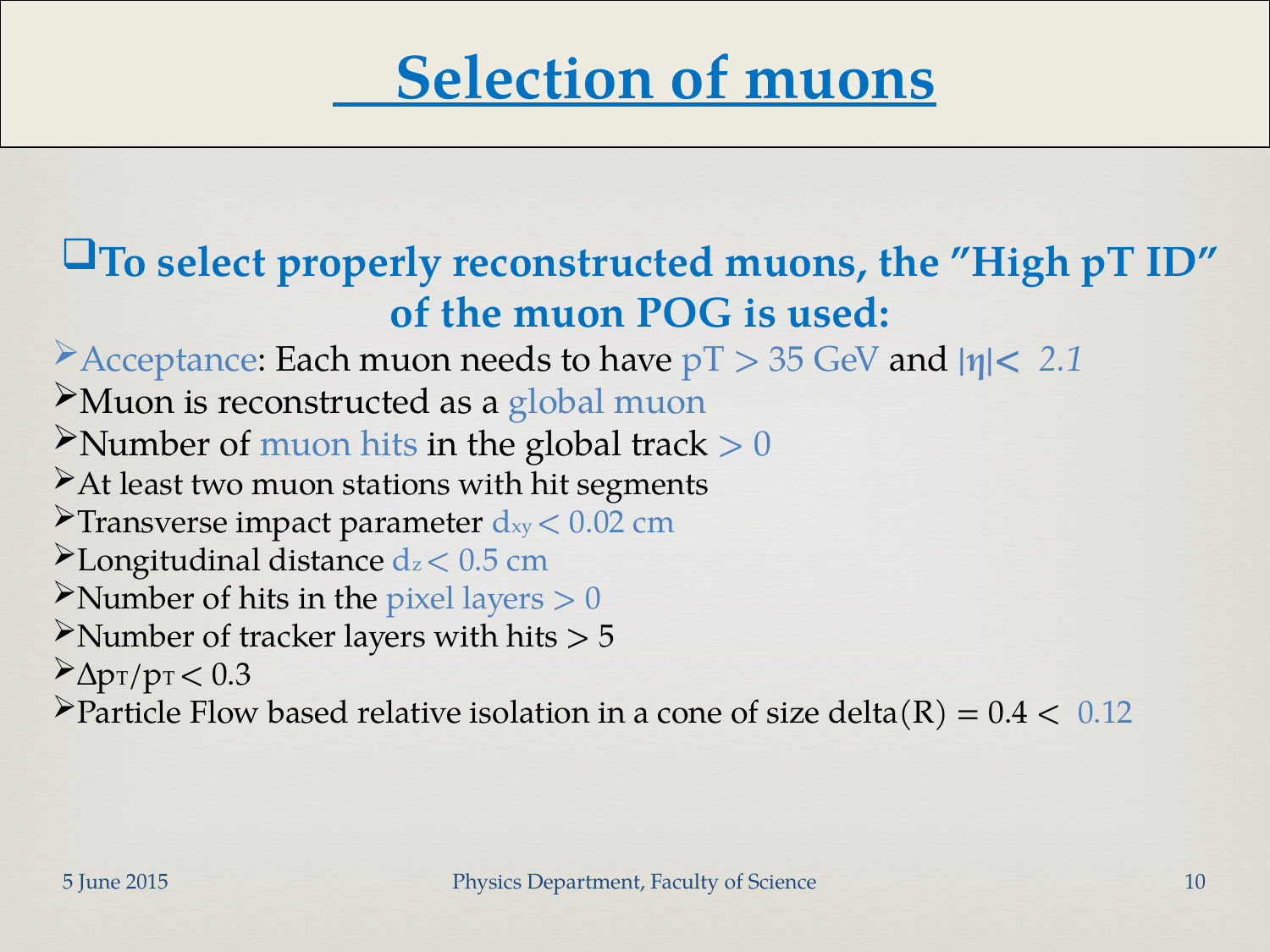

Selection of muons
To select properly reconstructed muons, the ”High pT ID” of the muon POG is used:
Acceptance: Each muon needs to have pT > 35 GeV and |η|<  2.1
Muon is reconstructed as a global muon
Number of muon hits in the global track > 0
At least two muon stations with hit segments
Transverse impact parameter dxy < 0.02 cm
Longitudinal distance dz < 0.5 cm
Number of hits in the pixel layers > 0
Number of tracker layers with hits > 5
∆pT/pT < 0.3
Particle Flow based relative isolation in a cone of size delta(R) = 0.4 <  0.12

5 June 2015
Physics Department, Faculty of Science
10